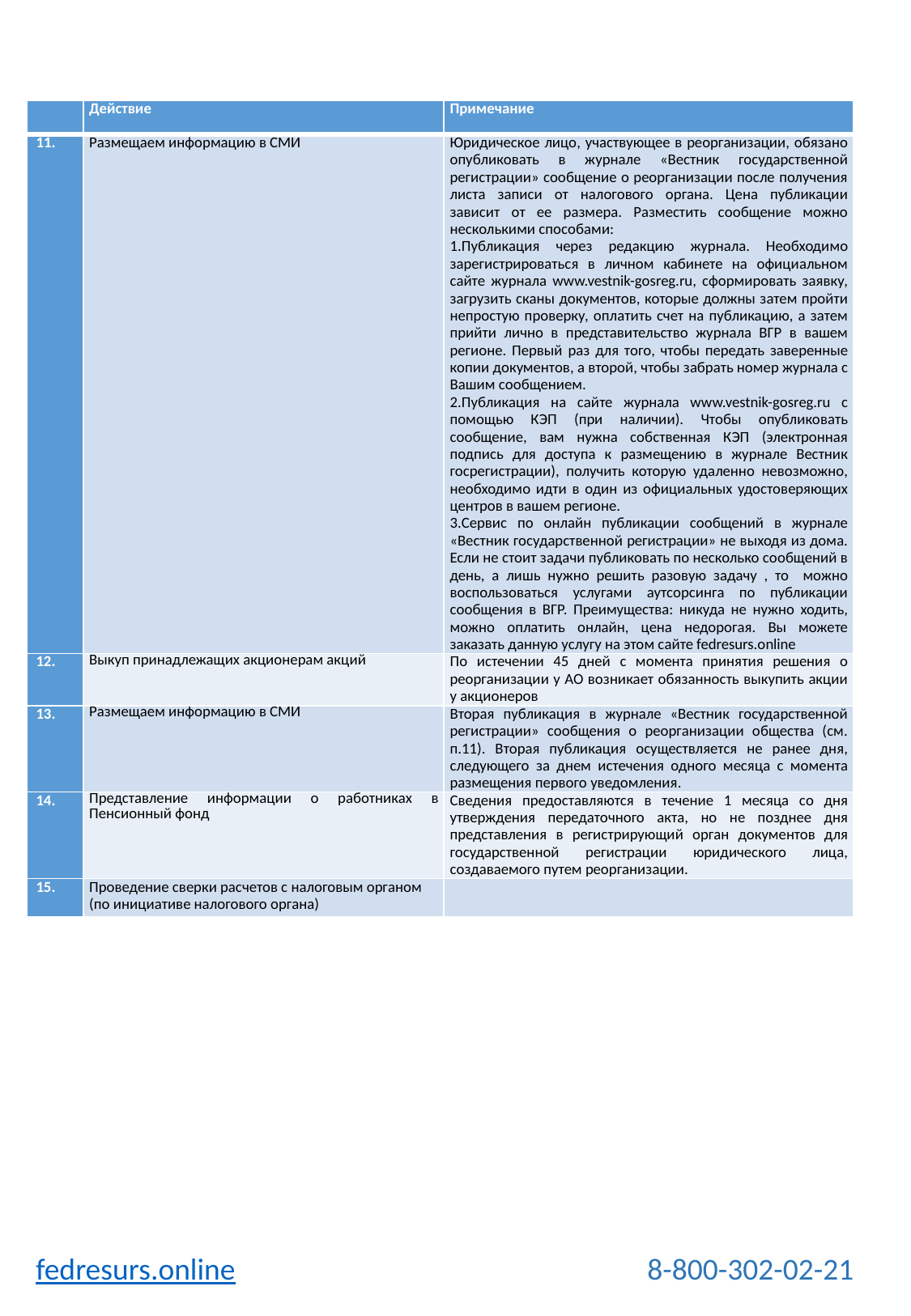

| № | Действие | Примечание |
| --- | --- | --- |
| 11. | Размещаем информацию в СМИ | Юридическое лицо, участвующее в реорганизации, обязано опубликовать в журнале «Вестник государственной регистрации» сообщение о реорганизации после получения листа записи от налогового органа. Цена публикации зависит от ее размера. Разместить сообщение можно несколькими способами: 1.Публикация через редакцию журнала. Необходимо зарегистрироваться в личном кабинете на официальном сайте журнала www.vestnik-gosreg.ru, сформировать заявку, загрузить сканы документов, которые должны затем пройти непростую проверку, оплатить счет на публикацию, а затем прийти лично в представительство журнала ВГР в вашем регионе. Первый раз для того, чтобы передать заверенные копии документов, а второй, чтобы забрать номер журнала с Вашим сообщением. 2.Публикация на сайте журнала www.vestnik-gosreg.ru с помощью КЭП (при наличии). Чтобы опубликовать сообщение, вам нужна собственная КЭП (электронная подпись для доступа к размещению в журнале Вестник госрегистрации), получить которую удаленно невозможно, необходимо идти в один из официальных удостоверяющих центров в вашем регионе. 3.Сервис по онлайн публикации сообщений в журнале «Вестник государственной регистрации» не выходя из дома. Если не стоит задачи публиковать по несколько сообщений в день, а лишь нужно решить разовую задачу , то можно воспользоваться услугами аутсорсинга по публикации сообщения в ВГР. Преимущества: никуда не нужно ходить, можно оплатить онлайн, цена недорогая. Вы можете заказать данную услугу на этом сайте fedresurs.online |
| 12. | Выкуп принадлежащих акционерам акций | По истечении 45 дней с момента принятия решения о реорганизации у АО возникает обязанность выкупить акции у акционеров |
| 13. | Размещаем информацию в СМИ | Вторая публикация в журнале «Вестник государственной регистрации» сообщения о реорганизации общества (см. п.11). Вторая публикация осуществляется не ранее дня, следующего за днем истечения одного месяца с момента размещения первого уведомления. |
| 14. | Представление информации о работниках в Пенсионный фонд | Сведения предоставляются в течение 1 месяца со дня утверждения передаточного акта, но не позднее дня представления в регистрирующий орган документов для государственной регистрации юридического лица, создаваемого путем реорганизации. |
| 15. | Проведение сверки расчетов с налоговым органом (по инициативе налогового органа) |  |
fedresurs.online
8-800-302-02-21